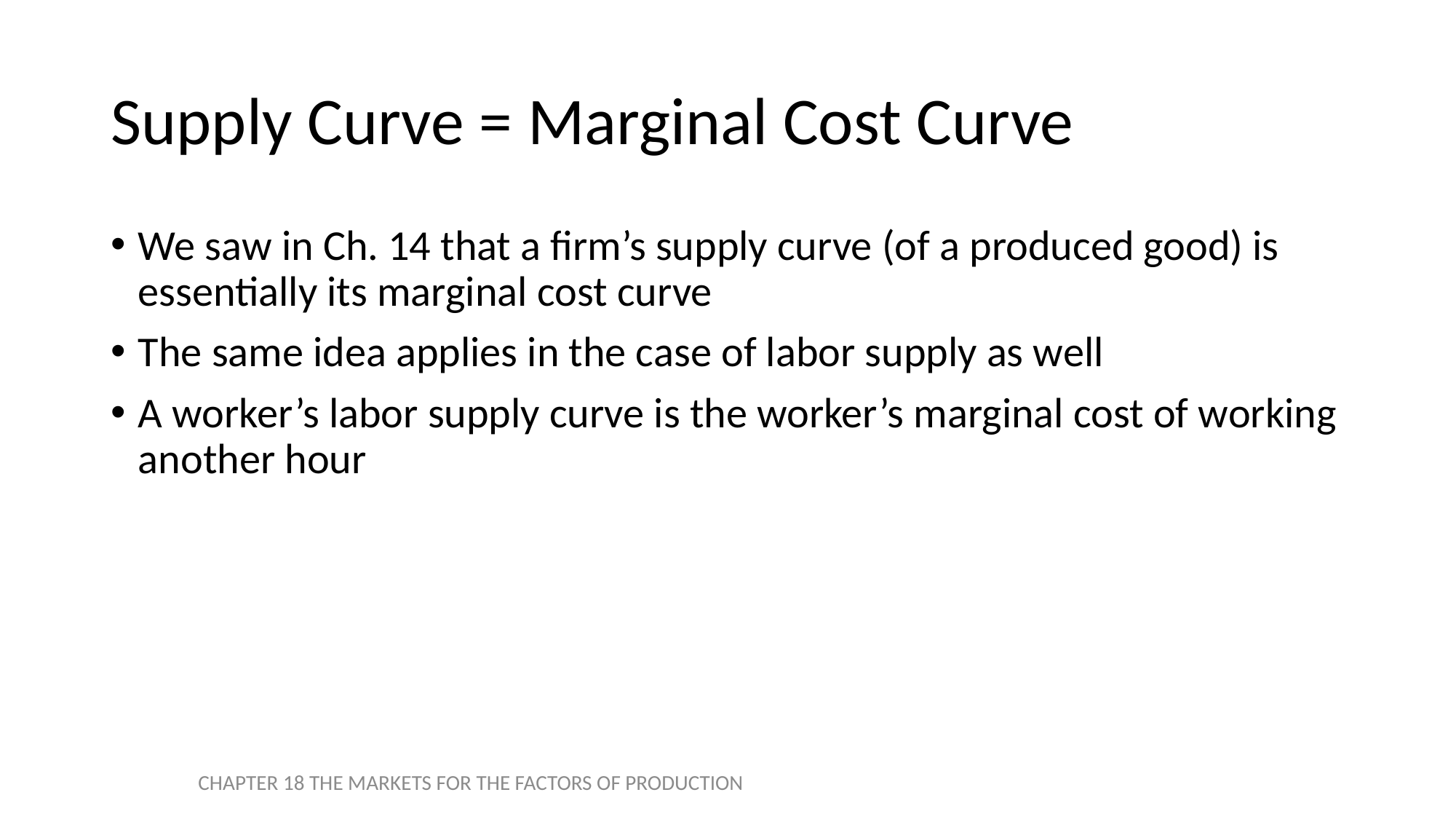

# Supply Curve = Marginal Cost Curve
We saw in Ch. 14 that a firm’s supply curve (of a produced good) is essentially its marginal cost curve
The same idea applies in the case of labor supply as well
A worker’s labor supply curve is the worker’s marginal cost of working another hour
CHAPTER 18 THE MARKETS FOR THE FACTORS OF PRODUCTION